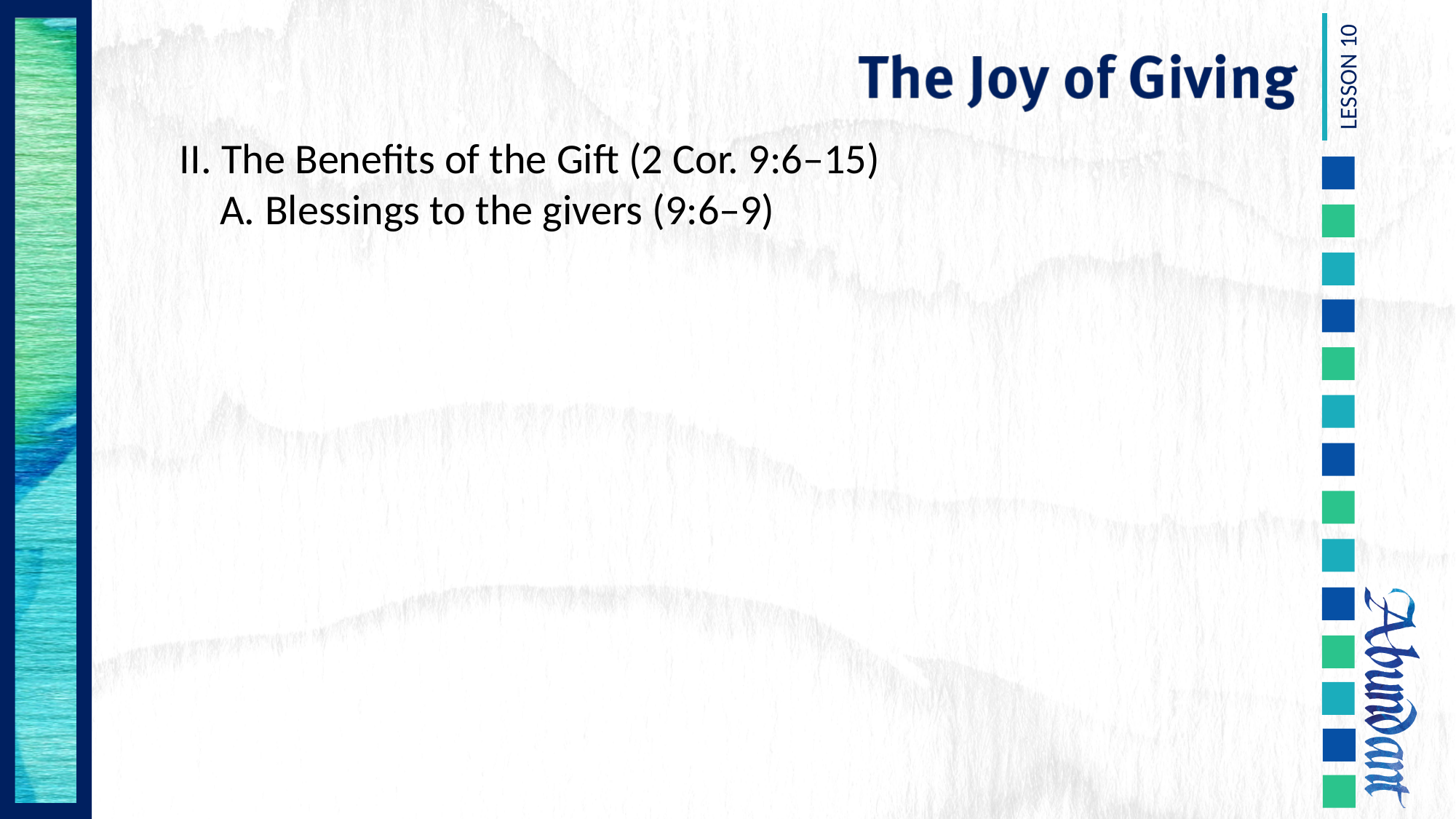

II. The Benefits of the Gift (2 Cor. 9:6–15)
	A. Blessings to the givers (9:6–9)